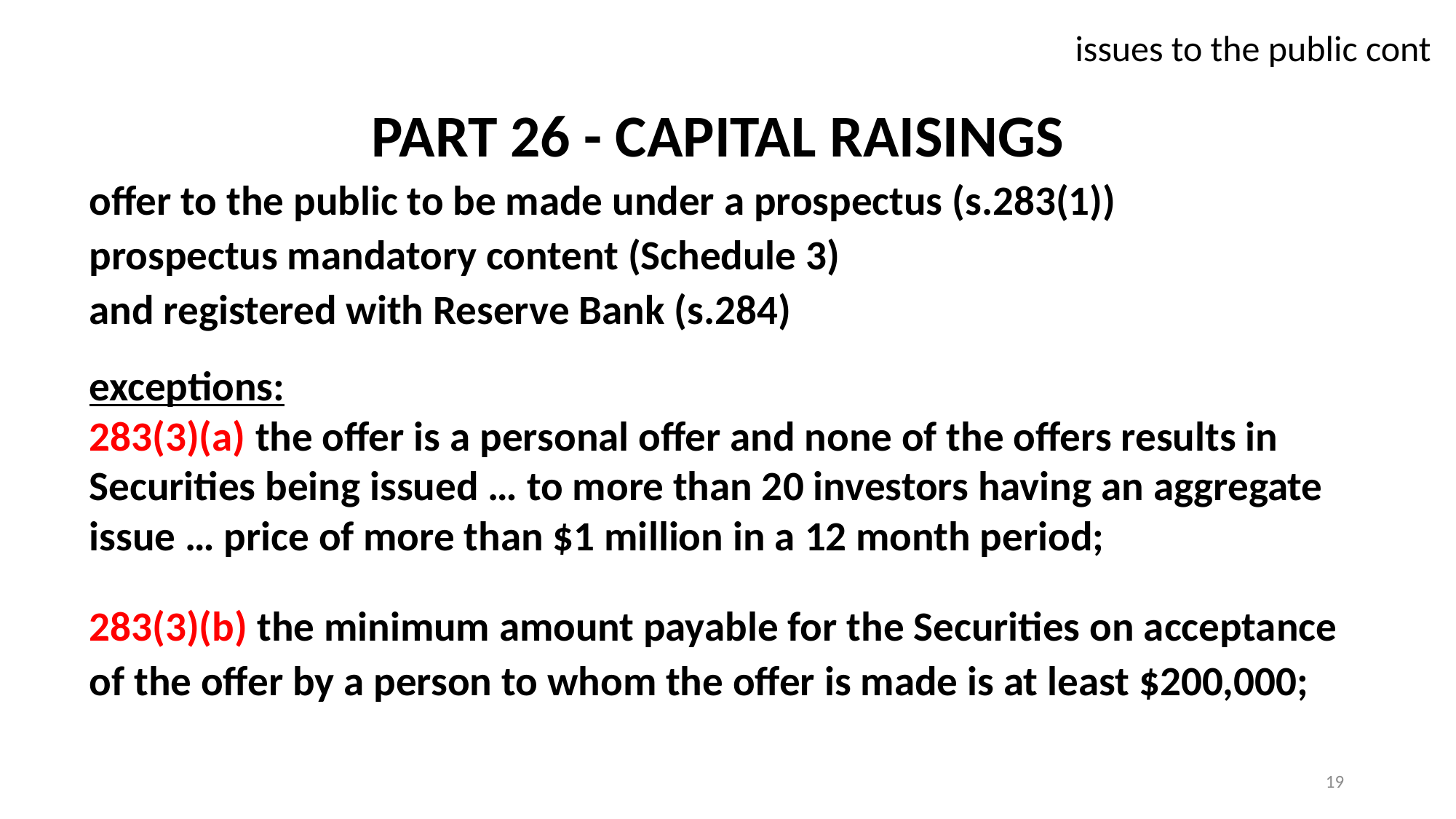

# issues to the public cont
PART 26 - CAPITAL RAISINGS
offer to the public to be made under a prospectus (s.283(1))
prospectus mandatory content (Schedule 3)
and registered with Reserve Bank (s.284)
exceptions:
283(3)(a) the offer is a personal offer and none of the offers results in Securities being issued … to more than 20 investors having an aggregate issue … price of more than $1 million in a 12 month period;
283(3)(b) the minimum amount payable for the Securities on acceptance of the offer by a person to whom the offer is made is at least $200,000;

19